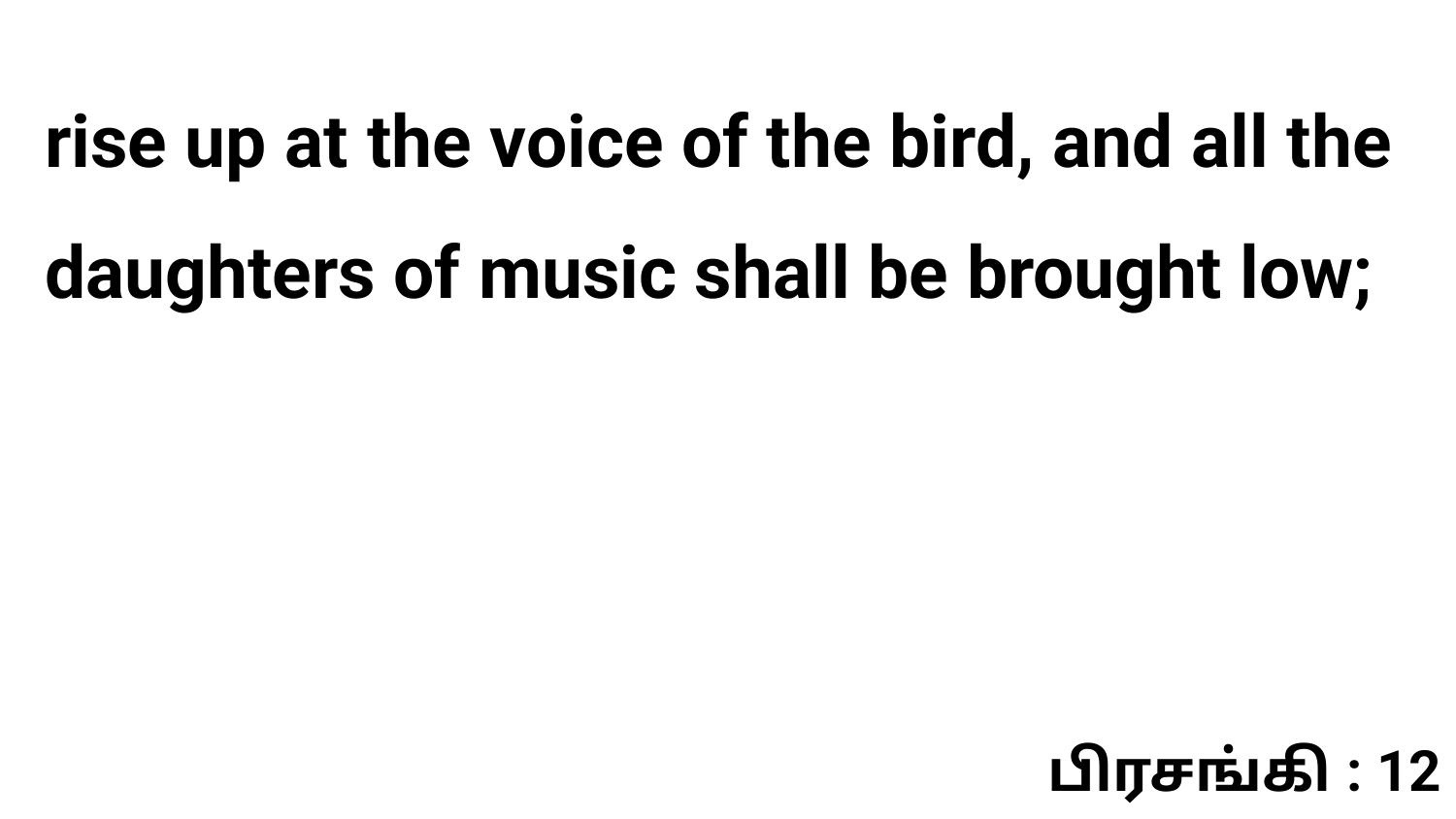

rise up at the voice of the bird, and all the daughters of music shall be brought low;
பிரசங்கி : 12